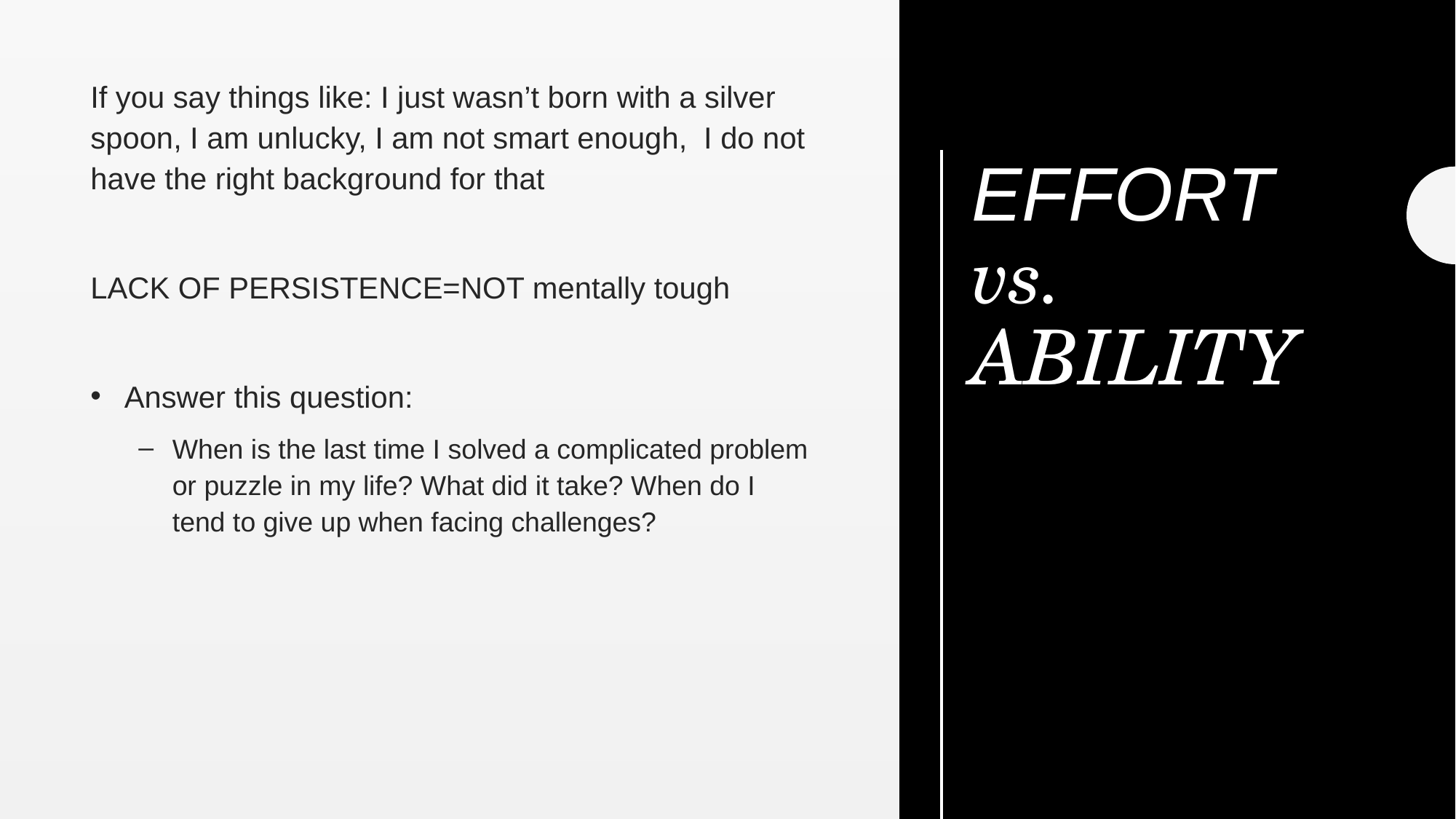

If you say things like: I just wasn’t born with a silver spoon, I am unlucky, I am not smart enough,  I do not have the right background for that

LACK OF PERSISTENCE=NOT mentally tough

Answer this question:
When is the last time I solved a complicated problem or puzzle in my life? What did it take? When do I tend to give up when facing challenges?
# EFFORT vs. ABILITY